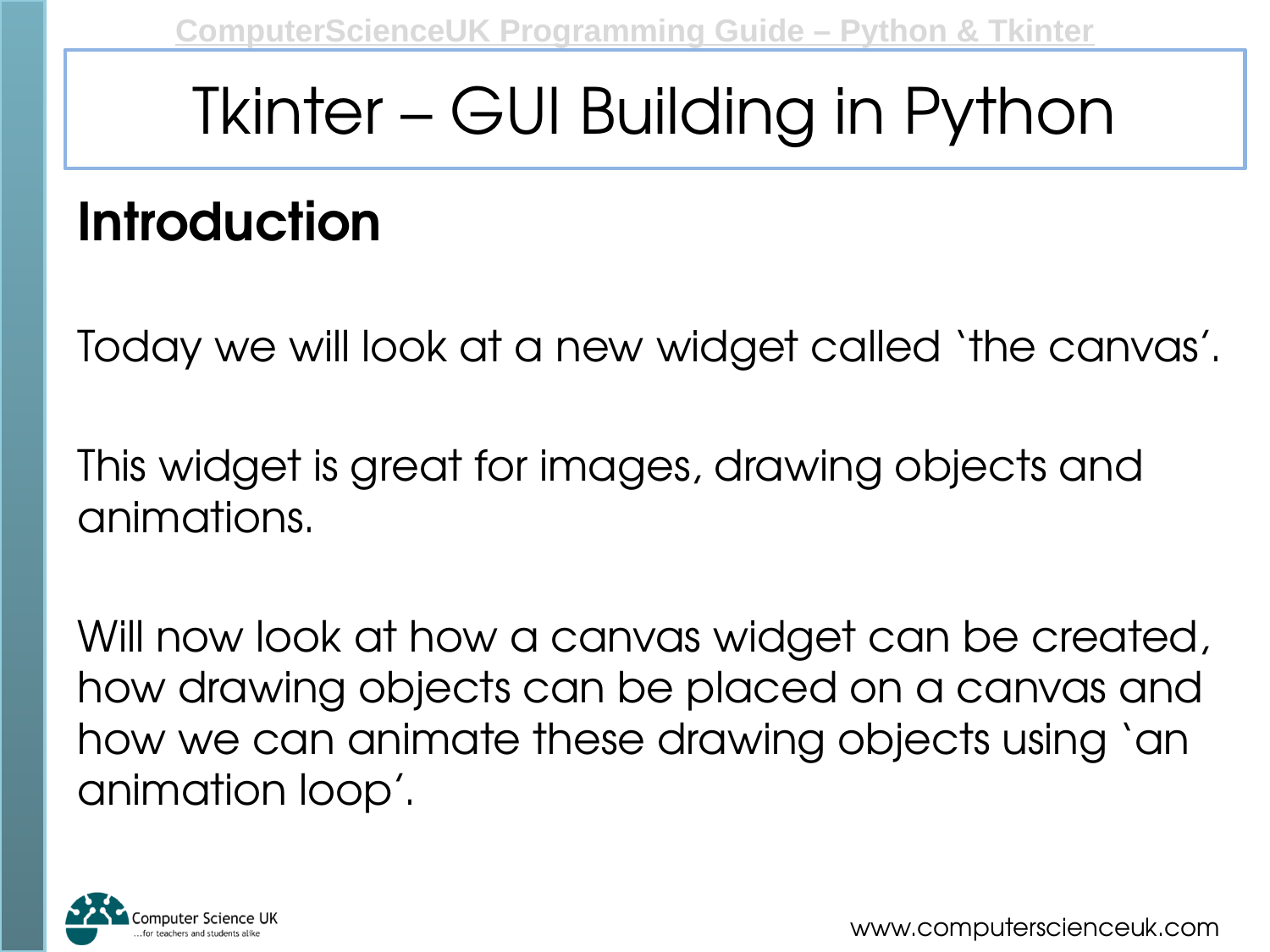

# Tkinter – GUI Building in Python
Introduction

Today we will look at a new widget called ‘the canvas’.

This widget is great for images, drawing objects and animations.

Will now look at how a canvas widget can be created, how drawing objects can be placed on a canvas and how we can animate these drawing objects using ‘an animation loop’.